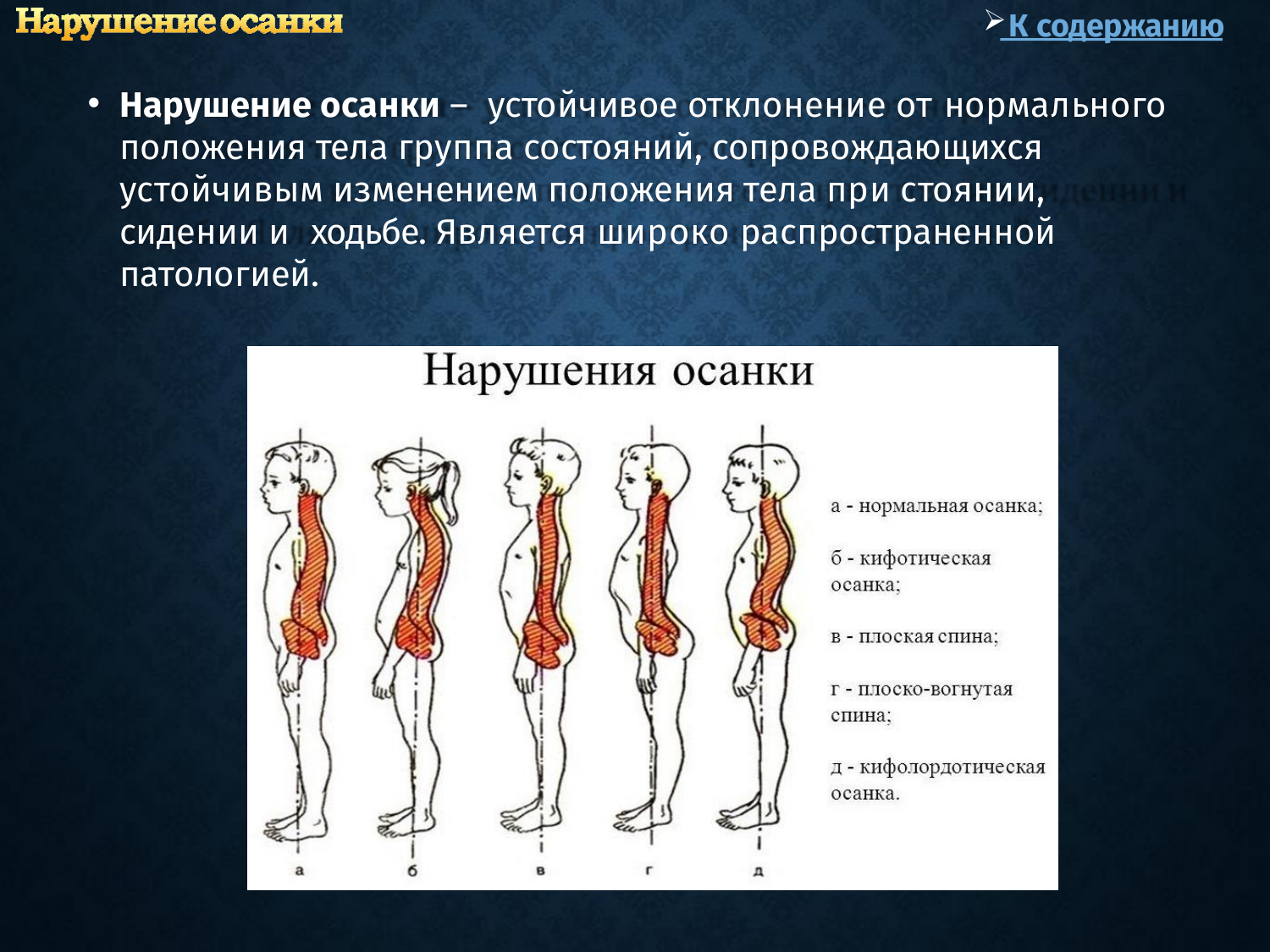

К содержанию

Нарушение осанки – устойчивое отклонение от нормального  положения тела группа состояний, сопровождающихся  устойчивым изменением положения тела при стоянии, сидении и  ходьбе. Является широко распространенной патологией.